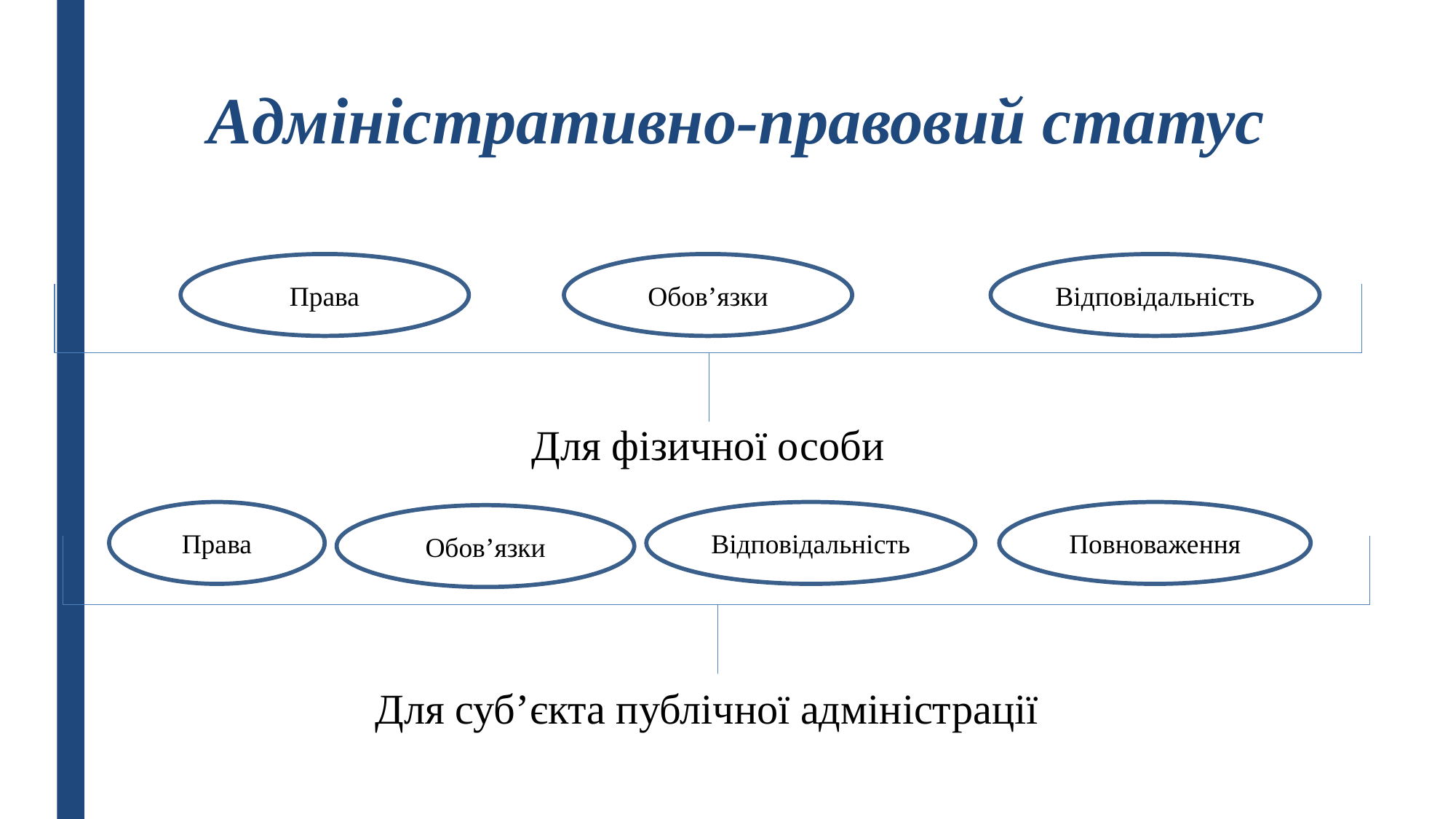

# Адміністративно-правовий статус
Права
Обов’язки
Відповідальність
Для фізичної особи
Права
Відповідальність
Повноваження
Обов’язки
Для суб’єкта публічної адміністрації